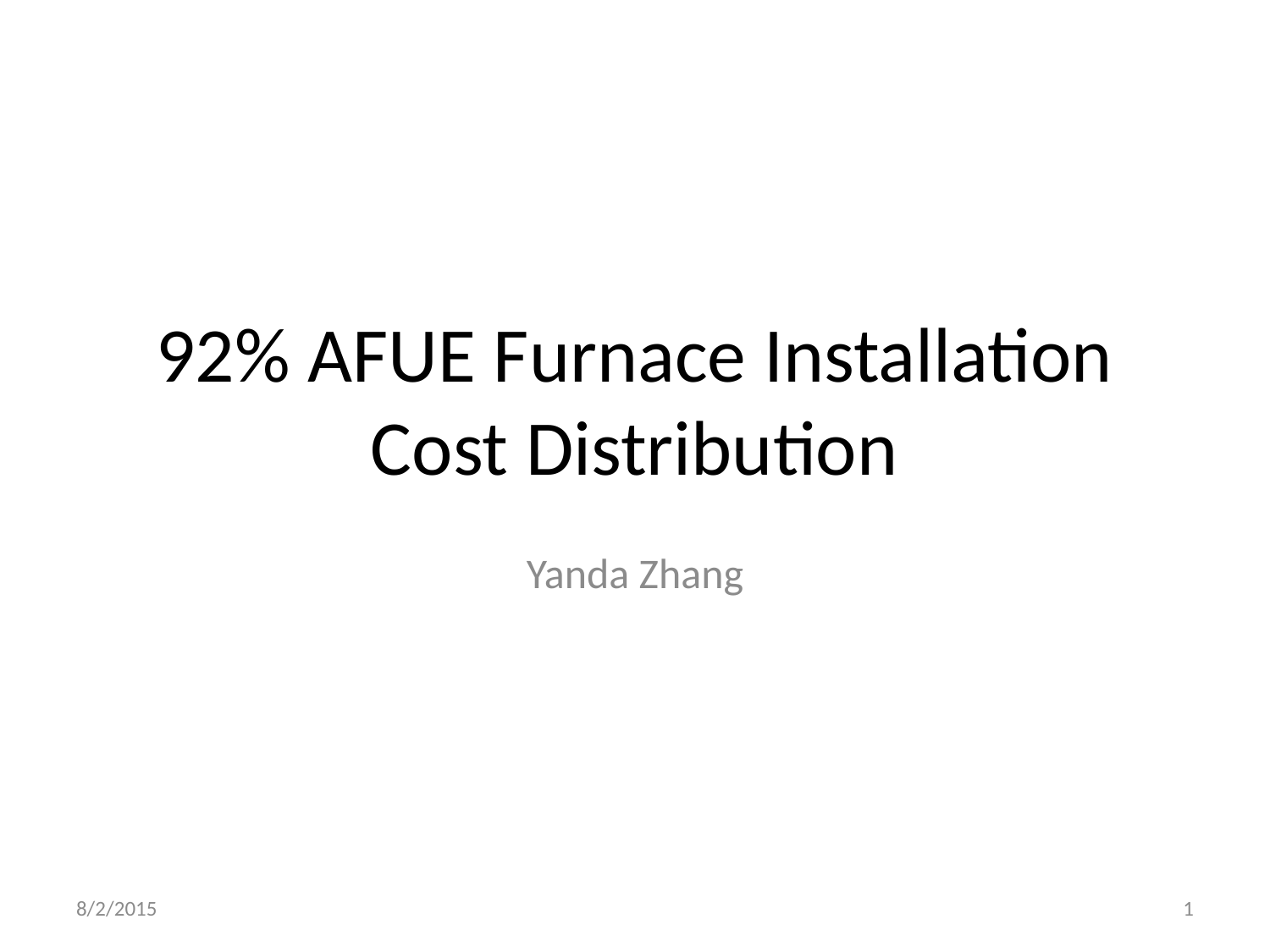

# 92% AFUE Furnace Installation Cost Distribution
Yanda Zhang
8/2/2015
1